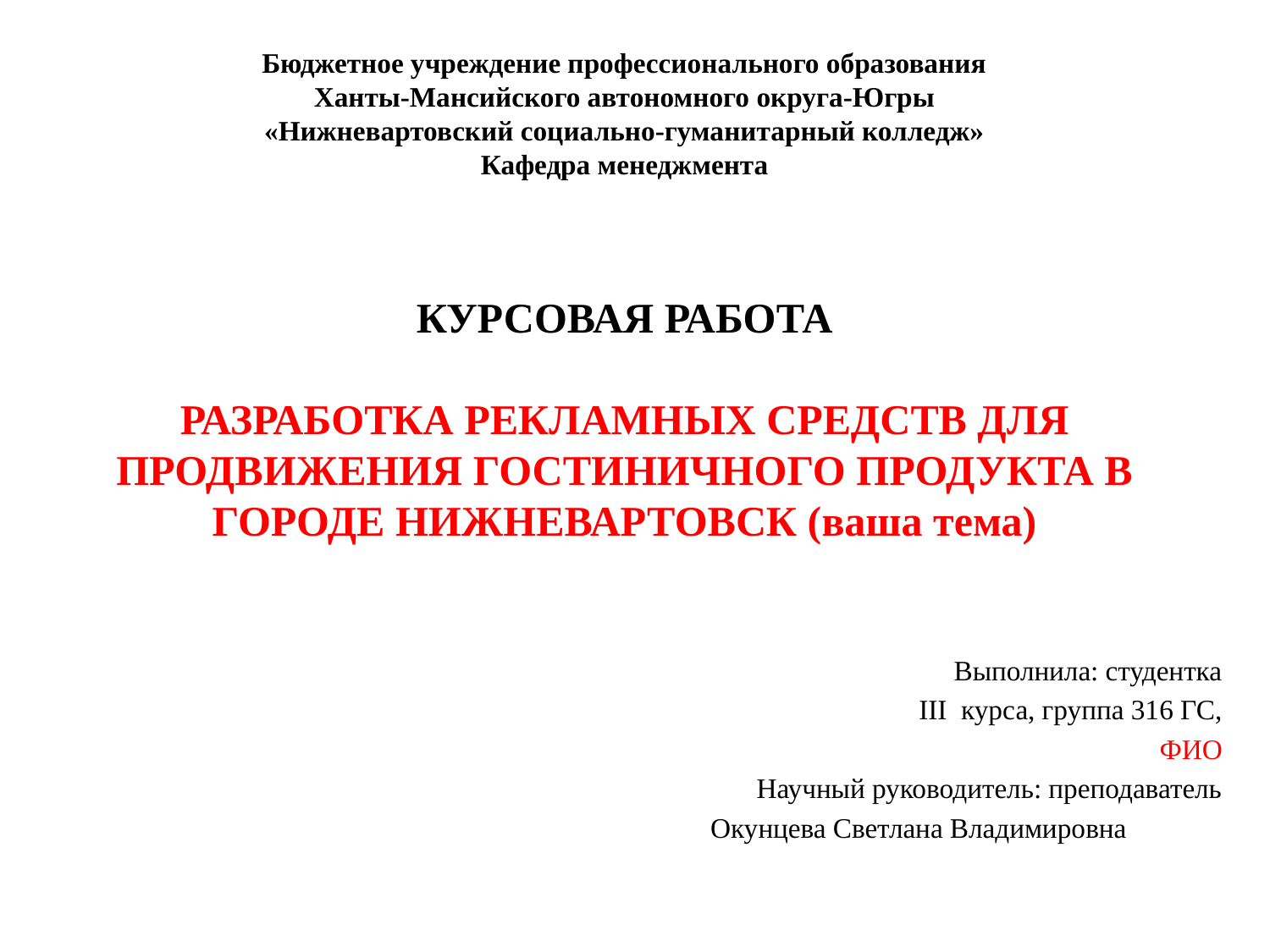

# Бюджетное учреждение профессионального образования Ханты-Мансийского автономного округа-Югры «Нижневартовский социально-гуманитарный колледж» Кафедра менеджмента
КУРСОВАЯ РАБОТА
РАЗРАБОТКА РЕКЛАМНЫХ СРЕДСТВ ДЛЯ ПРОДВИЖЕНИЯ ГОСТИНИЧНОГО ПРОДУКТА В ГОРОДЕ НИЖНЕВАРТОВСК (ваша тема)

Выполнила: студентка
III  курса, группа 316 ГС,
ФИО
Научный руководитель: преподаватель
Окунцева Светлана Владимировна